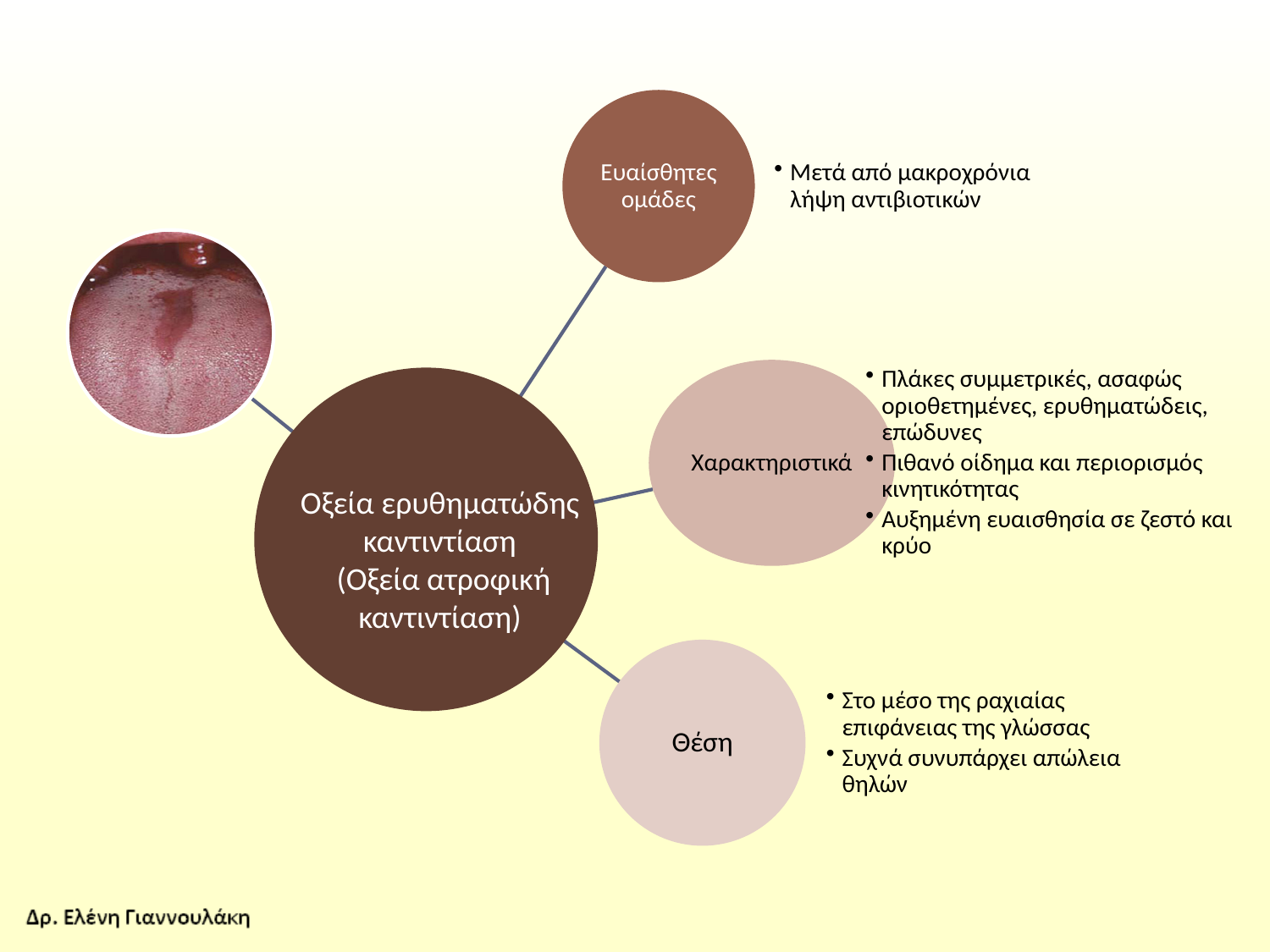

Ευαίσθητες ομάδες
Μετά από μακροχρόνια λήψη αντιβιοτικών
Χαρακτηριστικά
Πλάκες συμμετρικές, ασαφώς οριοθετημένες, ερυθηματώδεις, επώδυνες
Πιθανό οίδημα και περιορισμός κινητικότητας
Αυξημένη ευαισθησία σε ζεστό και κρύο
Θέση
Στο μέσο της ραχιαίας επιφάνειας της γλώσσας
Συχνά συνυπάρχει απώλεια θηλών

Οξεία ερυθηματώδης καντιντίαση
 (Οξεία ατροφική καντιντίαση)